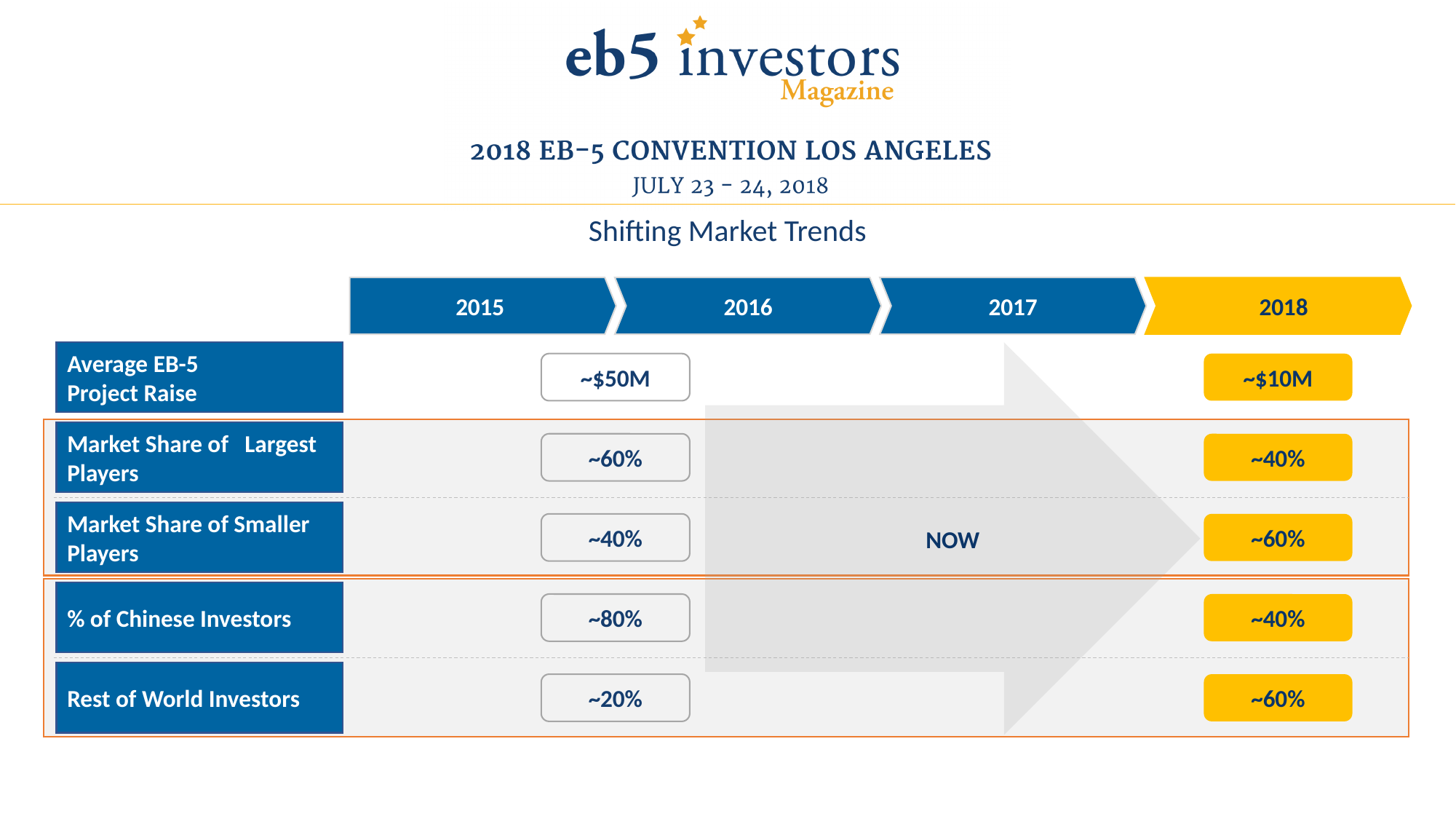

# Shifting Market Trends
2015
2016
2017
2018
Average EB-5
Project Raise

~$50M
~$10M

Market Share of   Largest Players
~60%
~40%
Market Share of Smaller Players
~40%
~60%
NOW

% of Chinese Investors
~80%
~40%
Rest of World Investors
~20%
~60%